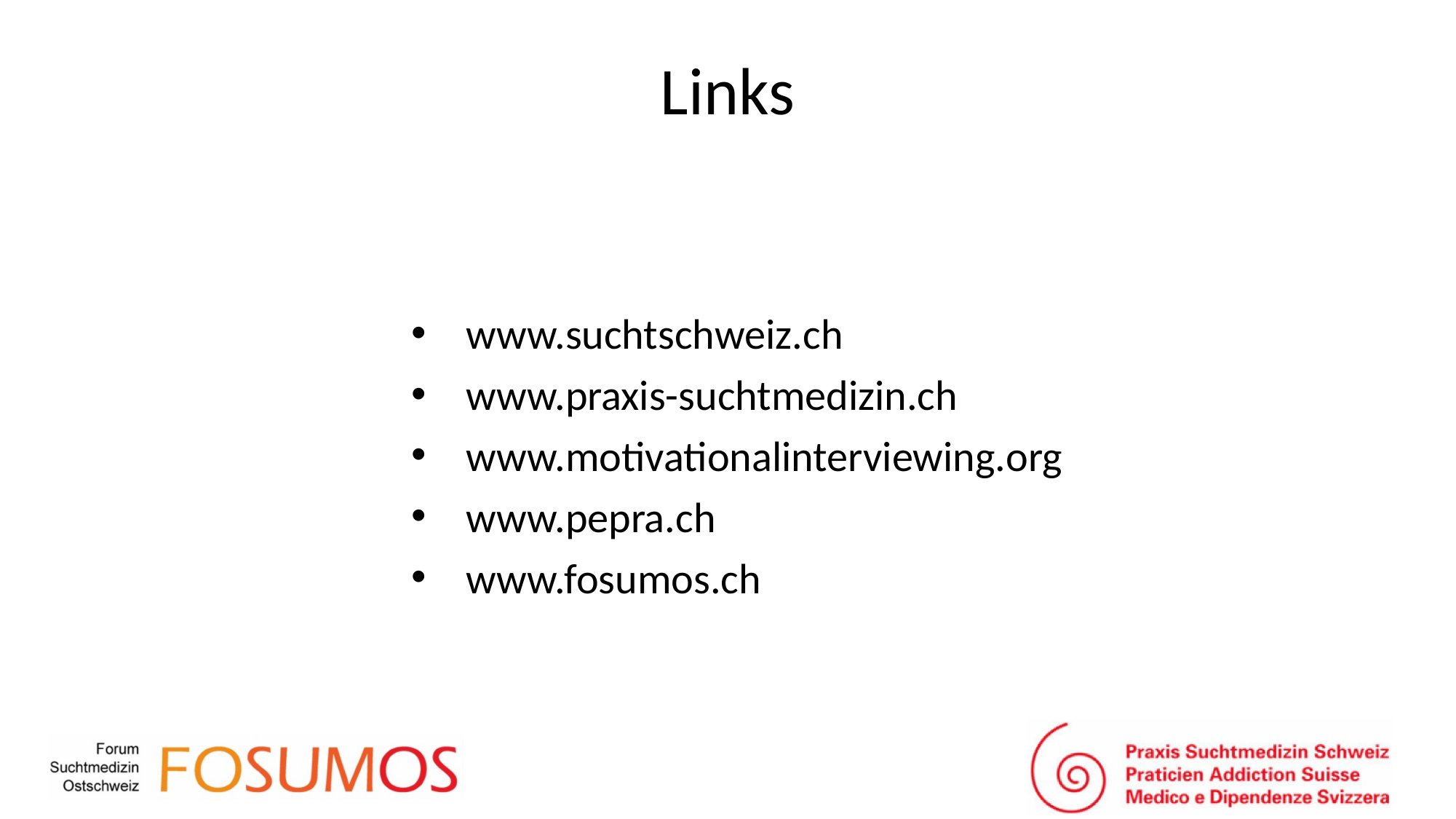

# Links

www.suchtschweiz.ch
www.praxis-suchtmedizin.ch
www.motivationalinterviewing.org
www.pepra.ch
www.fosumos.ch